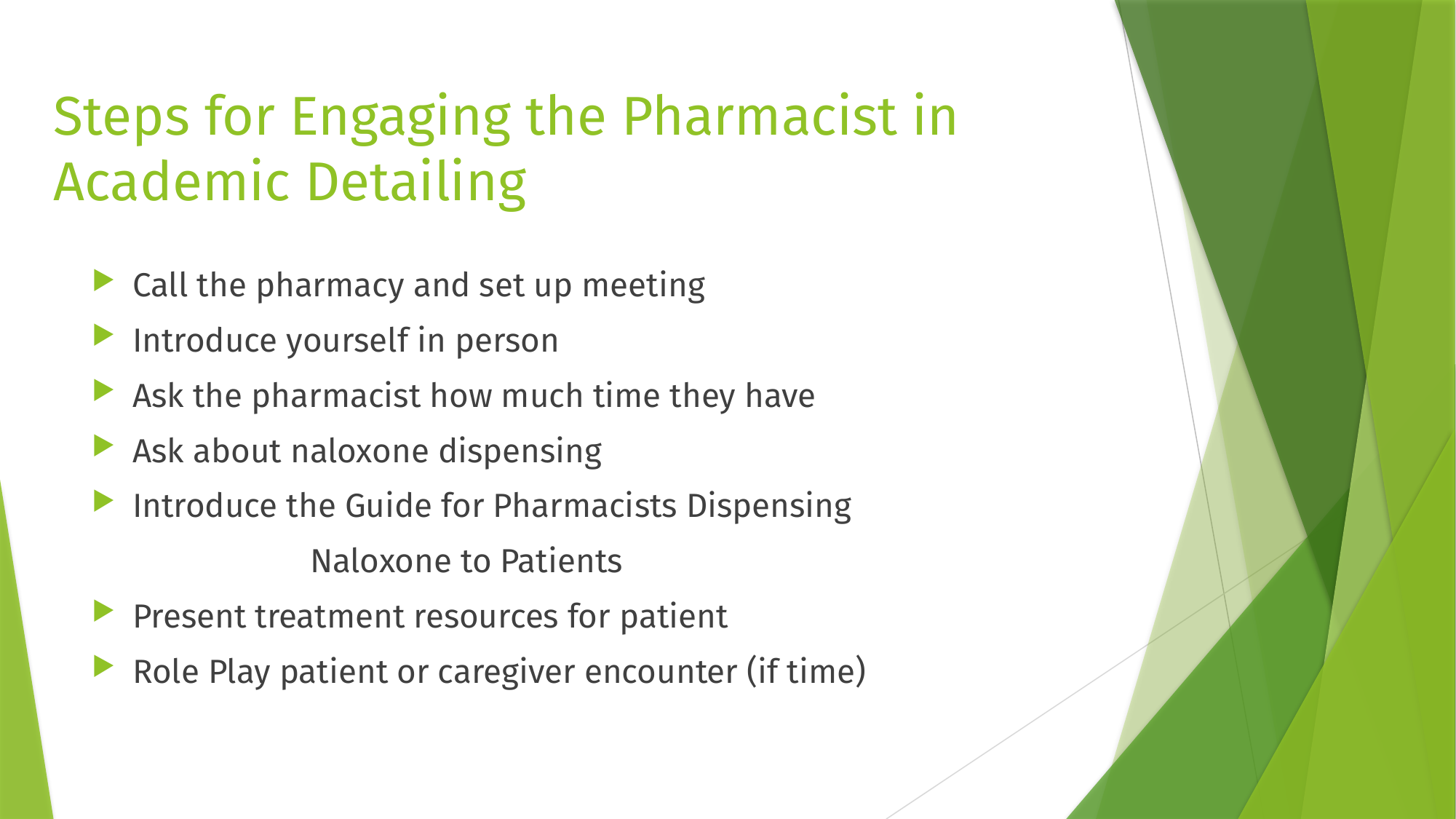

# Steps for Engaging the Pharmacist in Academic Detailing
Call the pharmacy and set up meeting
Introduce yourself in person
Ask the pharmacist how much time they have
Ask about naloxone dispensing
Introduce the Guide for Pharmacists Dispensing
		Naloxone to Patients
Present treatment resources for patient
Role Play patient or caregiver encounter (if time)

6